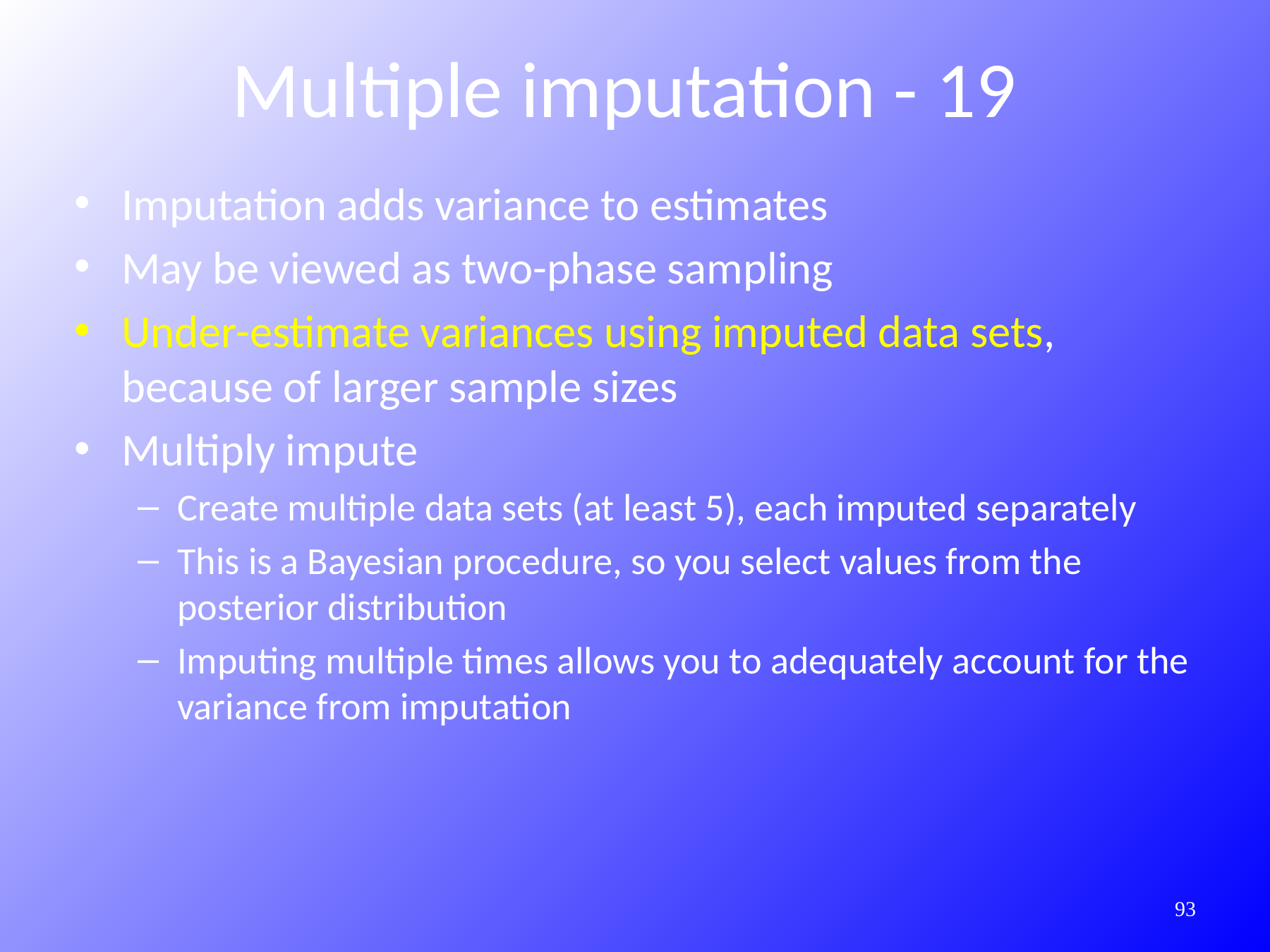

Multiple imputation - 19
Imputation adds variance to estimates
May be viewed as two-phase sampling
Under-estimate variances using imputed data sets, because of larger sample sizes
Multiply impute
Create multiple data sets (at least 5), each imputed separately
This is a Bayesian procedure, so you select values from the posterior distribution
Imputing multiple times allows you to adequately account for the variance from imputation
93